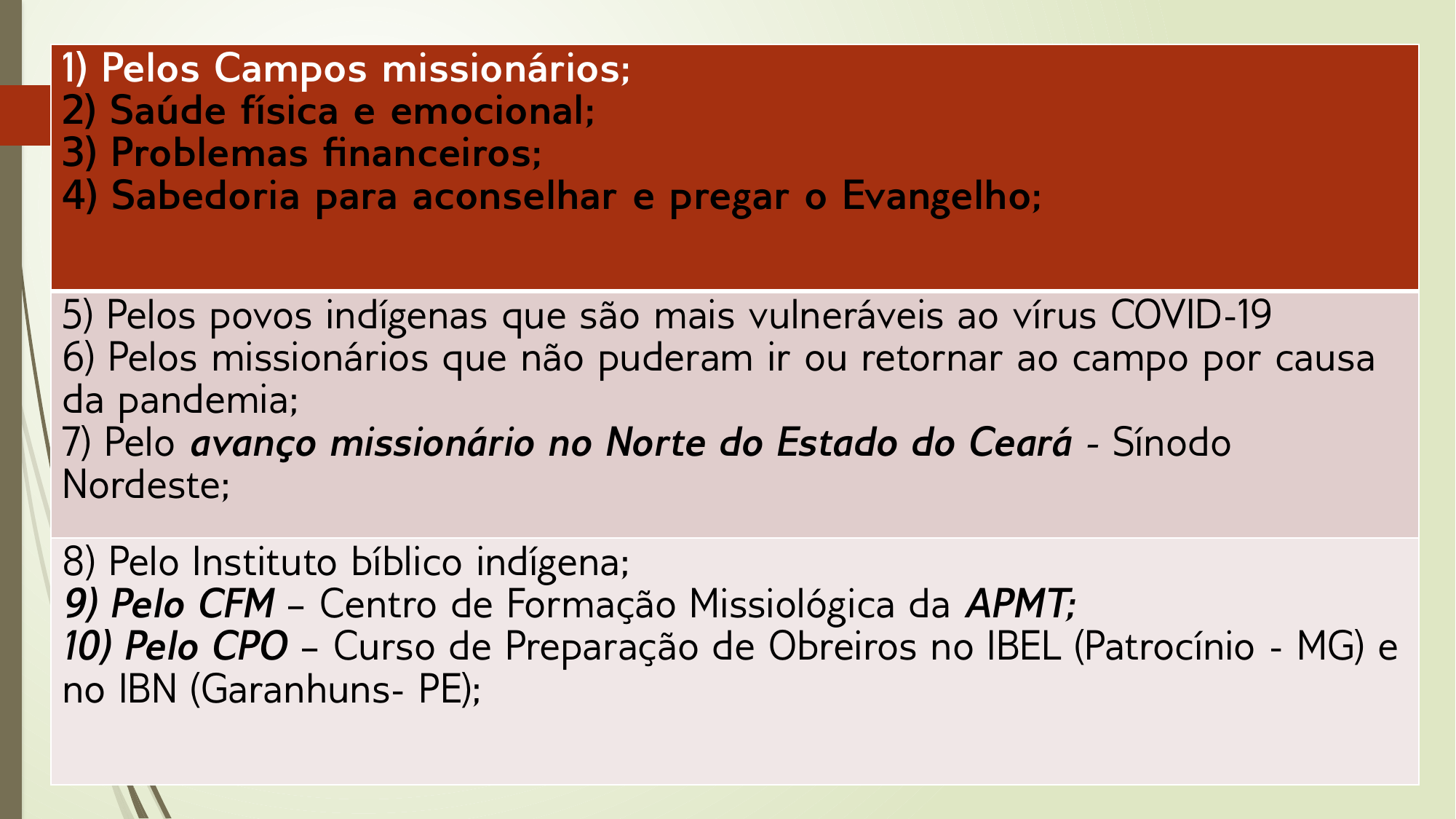

| 1) Pelos Campos missionários; 2) Saúde física e emocional; 3) Problemas financeiros; 4) Sabedoria para aconselhar e pregar o Evangelho; |
| --- |
| 5) Pelos povos indígenas que são mais vulneráveis ao vírus COVID-19 6) Pelos missionários que não puderam ir ou retornar ao campo por causa da pandemia; 7) Pelo avanço missionário no Norte do Estado do Ceará - Sínodo Nordeste; |
| 8) Pelo Instituto bíblico indígena; 9) Pelo CFM – Centro de Formação Missiológica da APMT; 10) Pelo CPO – Curso de Preparação de Obreiros no IBEL (Patrocínio - MG) e no IBN (Garanhuns- PE); |